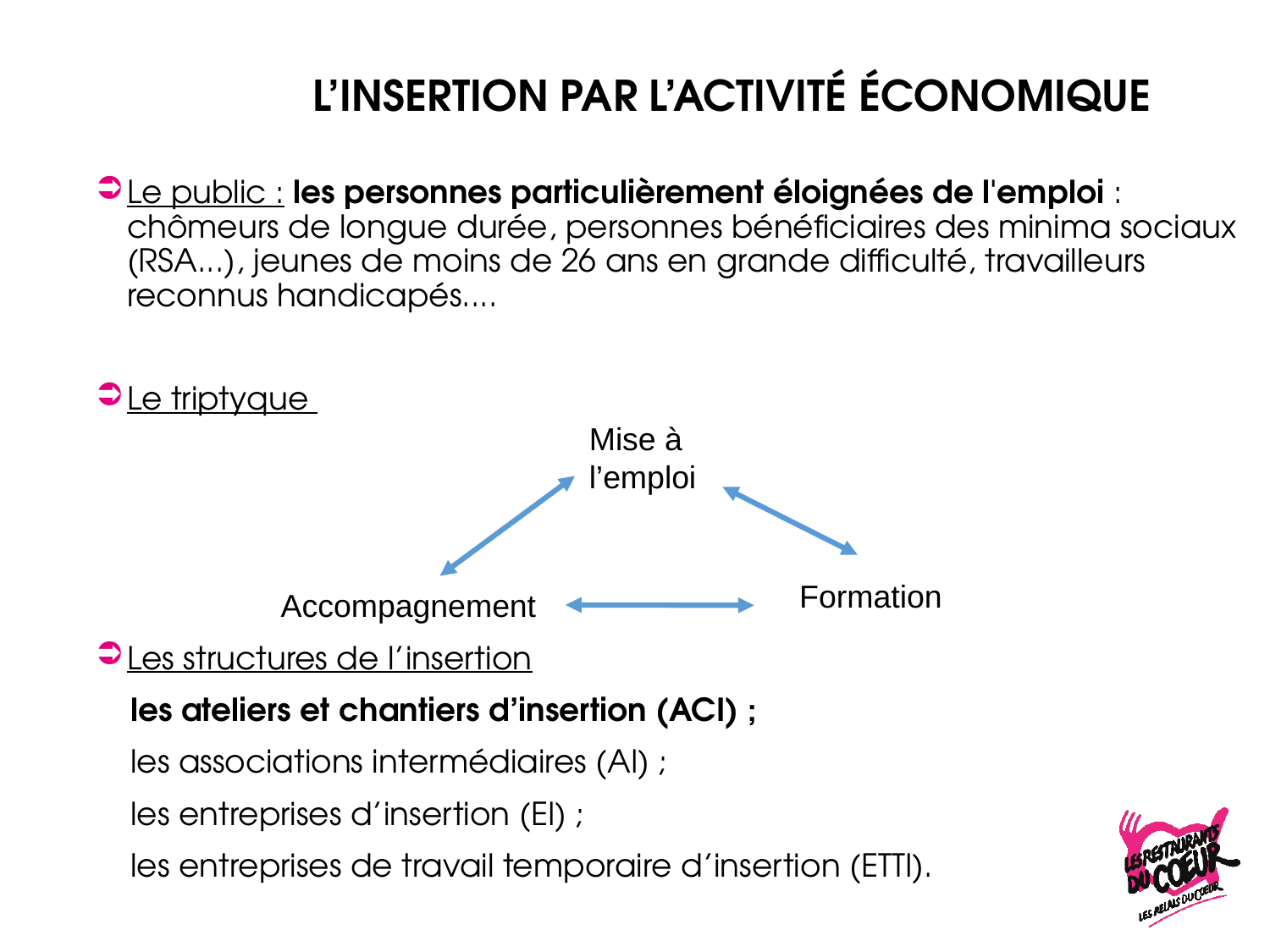

# L’insertion par l’activité économique
Le public : les personnes particulièrement éloignées de l'emploi : chômeurs de longue durée, personnes bénéficiaires des minima sociaux (RSA...), jeunes de moins de 26 ans en grande difficulté, travailleurs reconnus handicapés....

Le triptyque

Les structures de l’insertion
    les ateliers et chantiers d’insertion (ACI) ;
    les associations intermédiaires (AI) ;
    les entreprises d’insertion (EI) ;
    les entreprises de travail temporaire d’insertion (ETTI).
Mise à l’emploi
Formation
Accompagnement